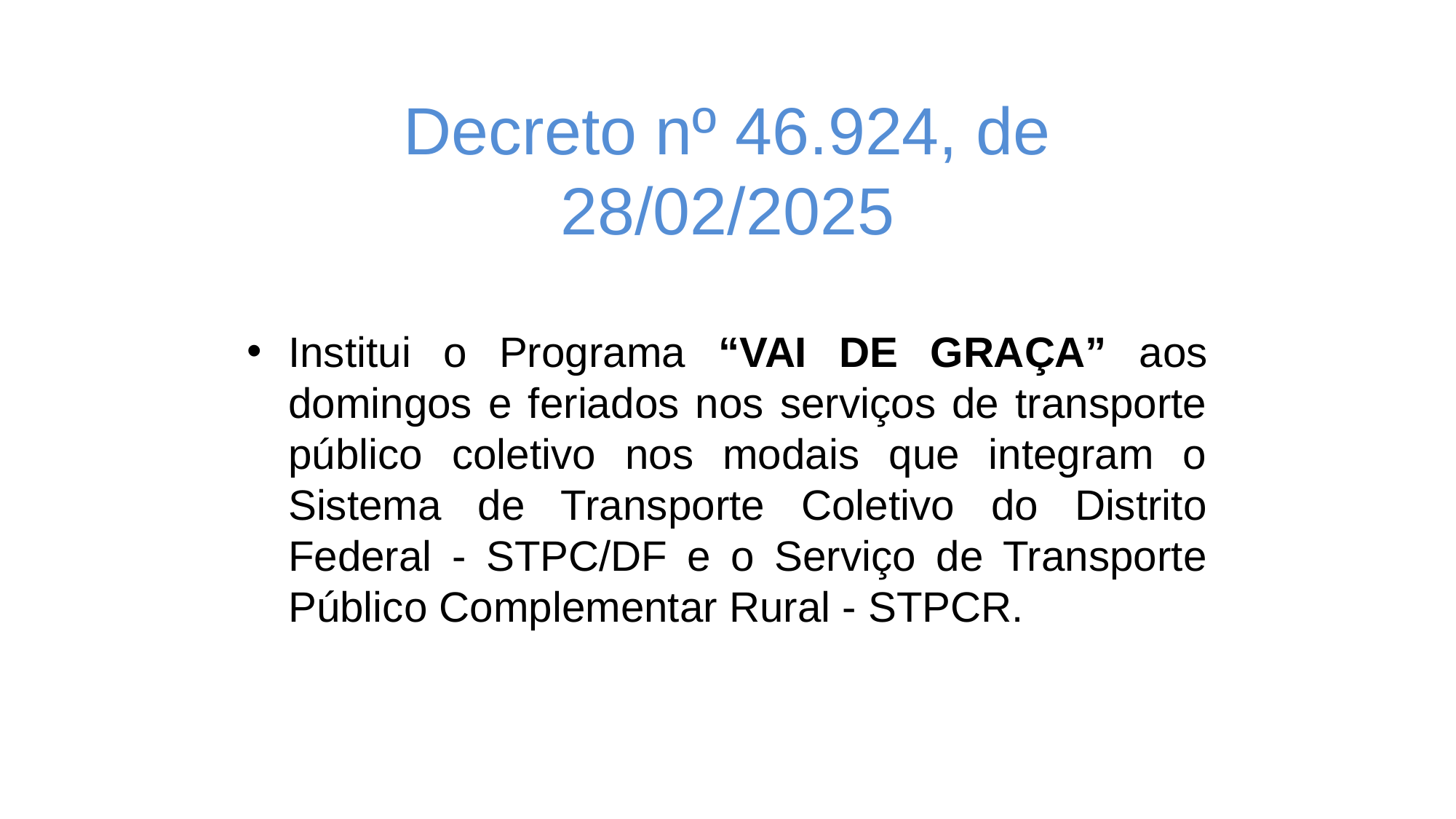

Decreto nº 46.924, de 28/02/2025

Institui o Programa “VAI DE GRAÇA” aos domingos e feriados nos serviços de transporte público coletivo nos modais que integram o Sistema de Transporte Coletivo do Distrito Federal - STPC/DF e o Serviço de Transporte Público Complementar Rural - STPCR.